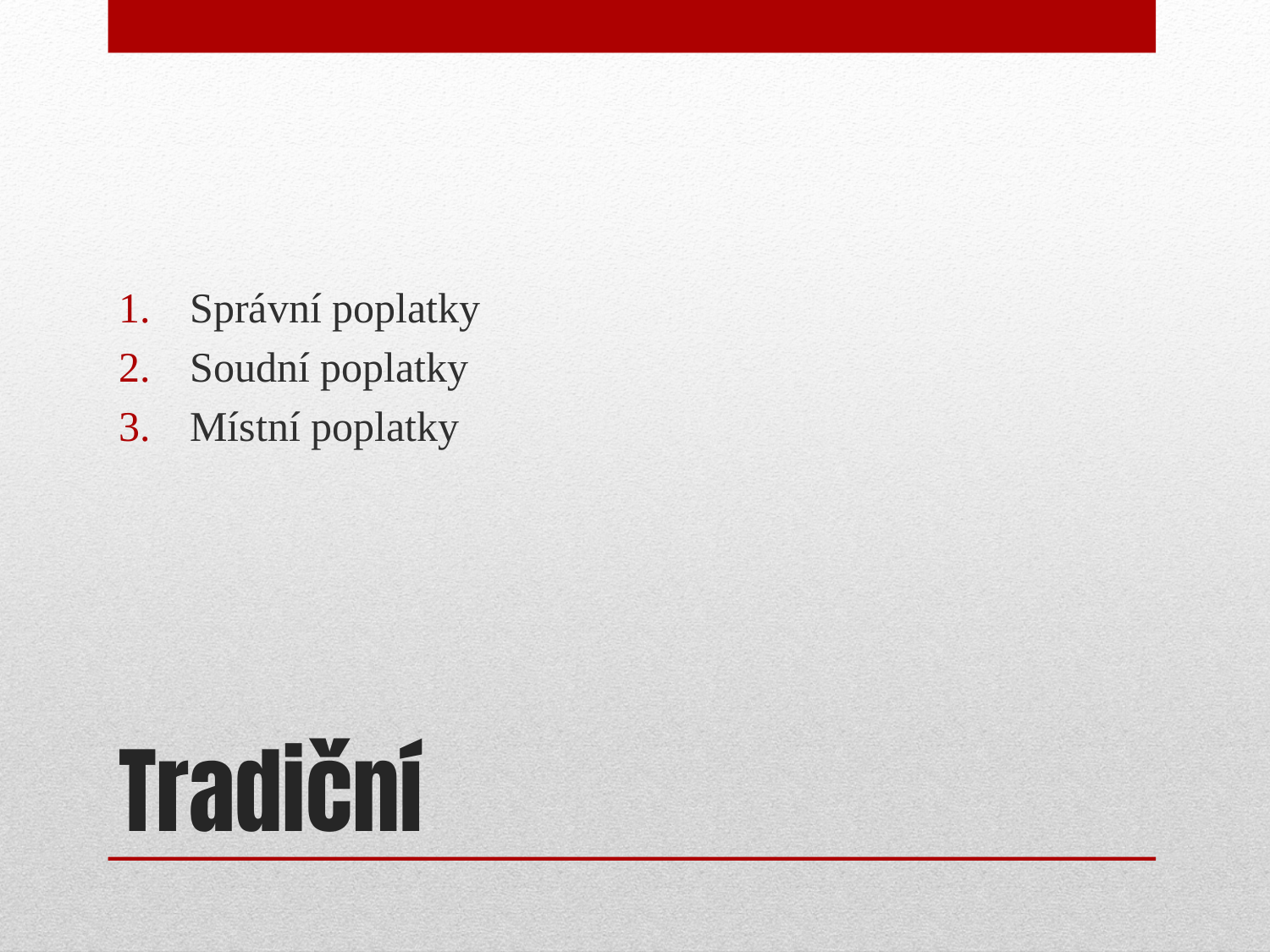

Správní poplatky
Soudní poplatky
Místní poplatky
# Tradiční